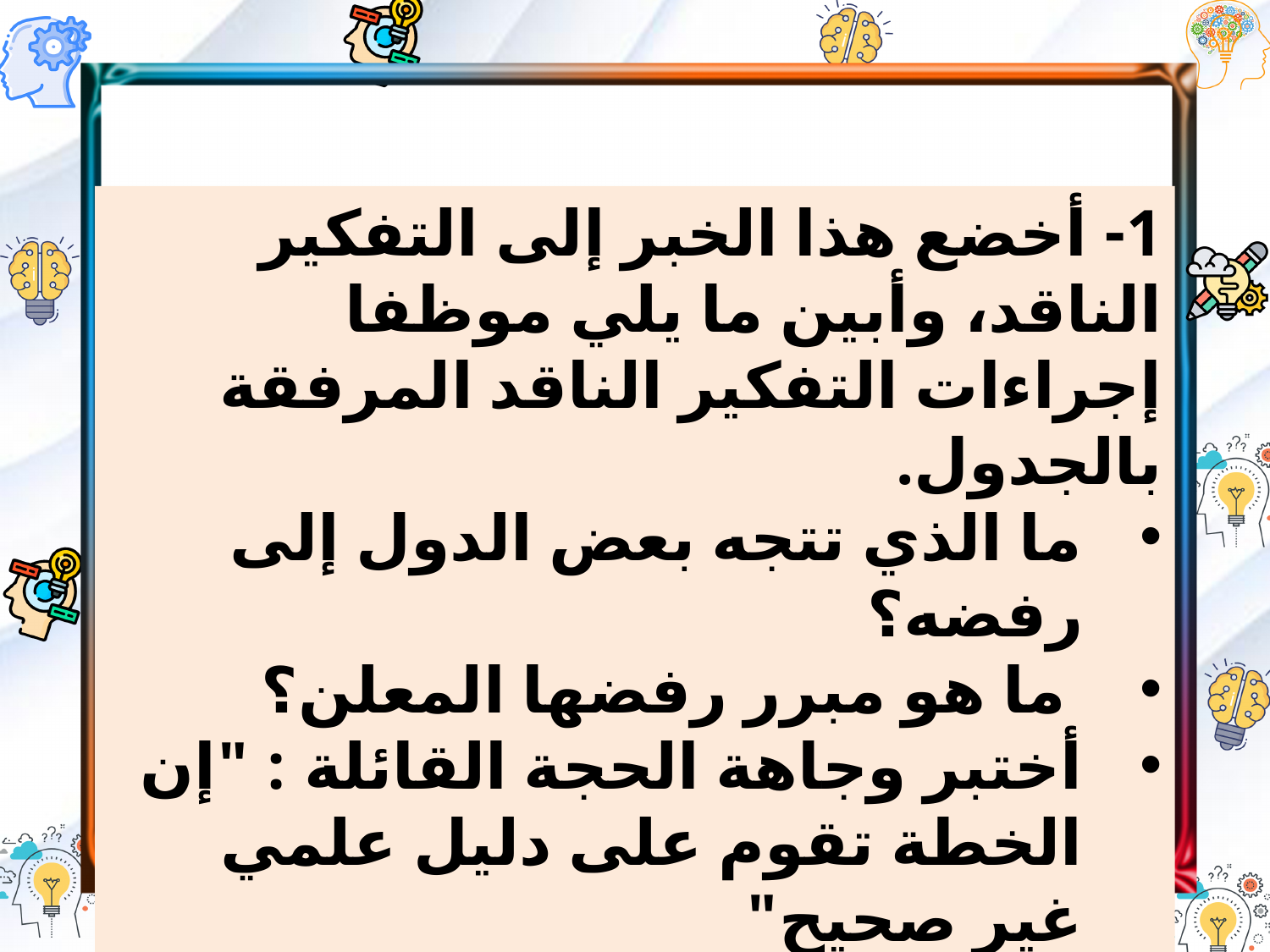

1- أخضع هذا الخبر إلى التفكير الناقد، وأبين ما يلي موظفا إجراءات التفكير الناقد المرفقة بالجدول.
ما الذي تتجه بعض الدول إلى رفضه؟
 ما هو مبرر رفضها المعلن؟
أختبر وجاهة الحجة القائلة : "إن الخطة تقوم على دليل علمي غير صحيح"
ما هو المبرر غير المعلن لرفض الخطة؟